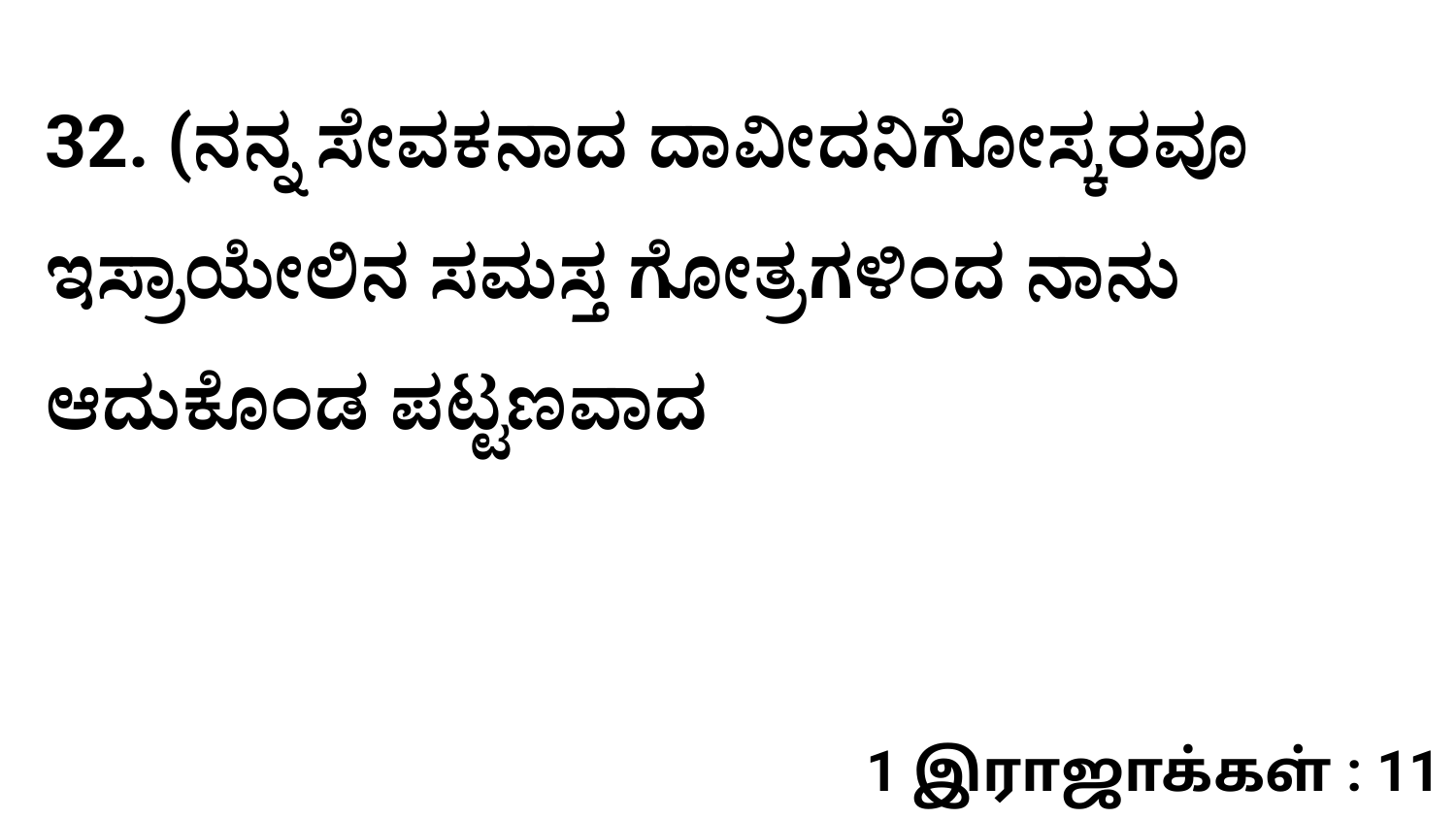

32. (ನನ್ನ ಸೇವಕನಾದ ದಾವೀದನಿಗೋಸ್ಕರವೂ ಇಸ್ರಾಯೇಲಿನ ಸಮಸ್ತ ಗೋತ್ರಗಳಿಂದ ನಾನು ಆದುಕೊಂಡ ಪಟ್ಟಣವಾದ
1 இராஜாக்கள் : 11